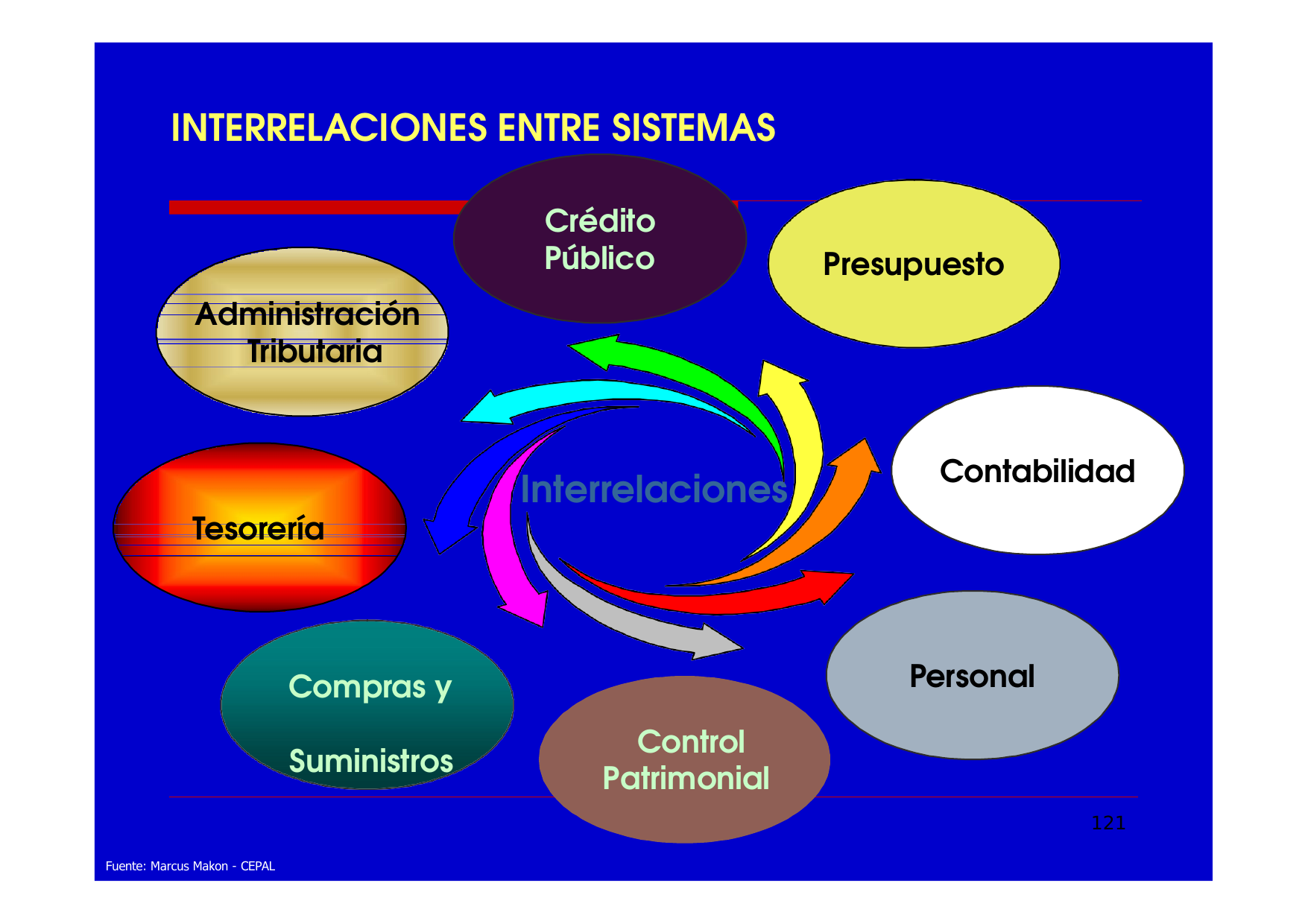

# INTERRELACIONES ENTRE SISTEMAS

Crédito

Público
Presupuesto

Administración  Tributaria

Contabilidad
Interrelaciones
Tesorería

Personal
Compras y  Suministros

Control  Patrimonial

121
Fuente: Marcus Makon - CEPAL